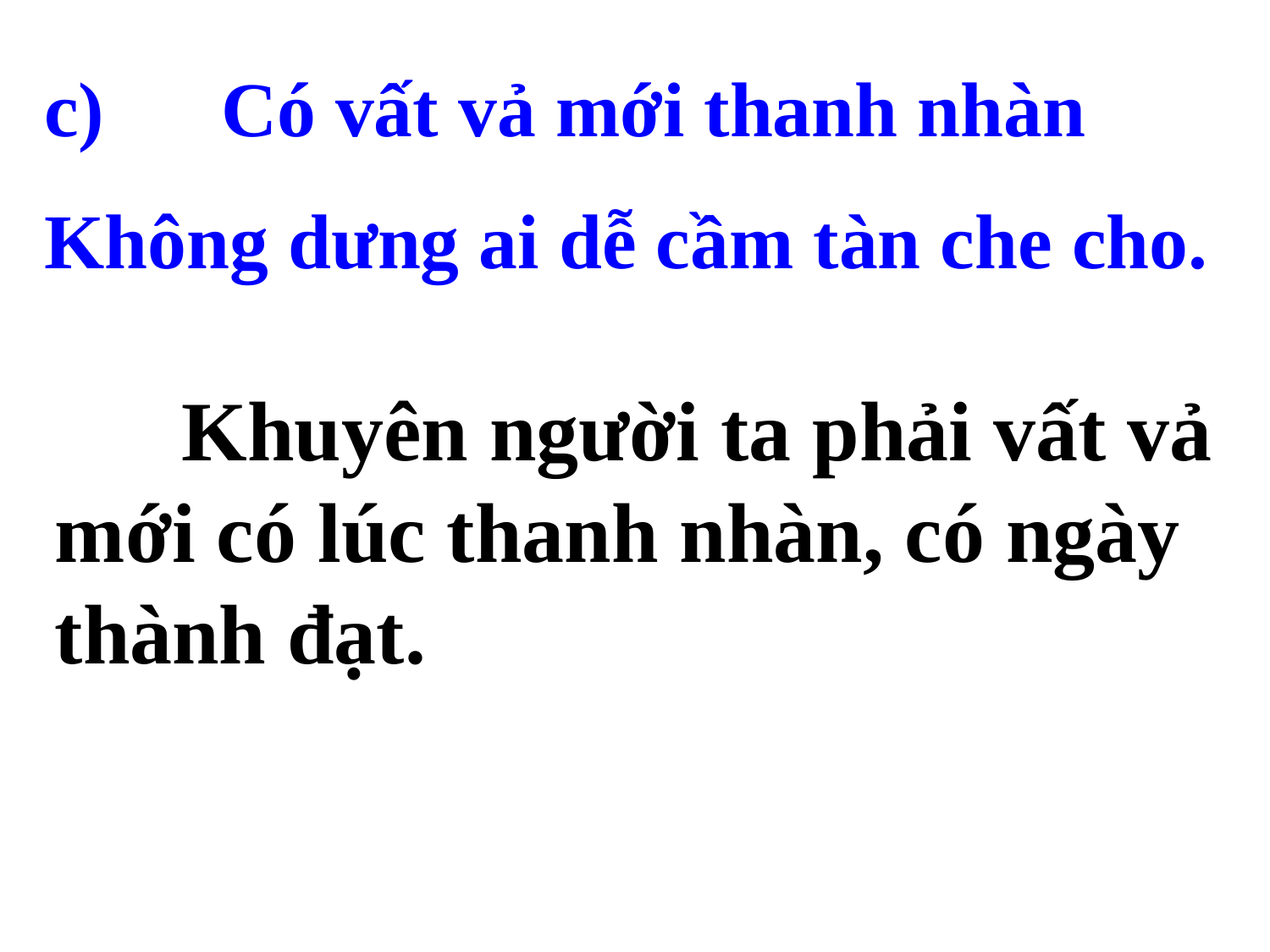

c)      Có vất vả mới thanh nhàn
Không dưng ai dễ cầm tàn che cho.
	Khuyên người ta phải vất vả mới có lúc thanh nhàn, có ngày thành đạt.